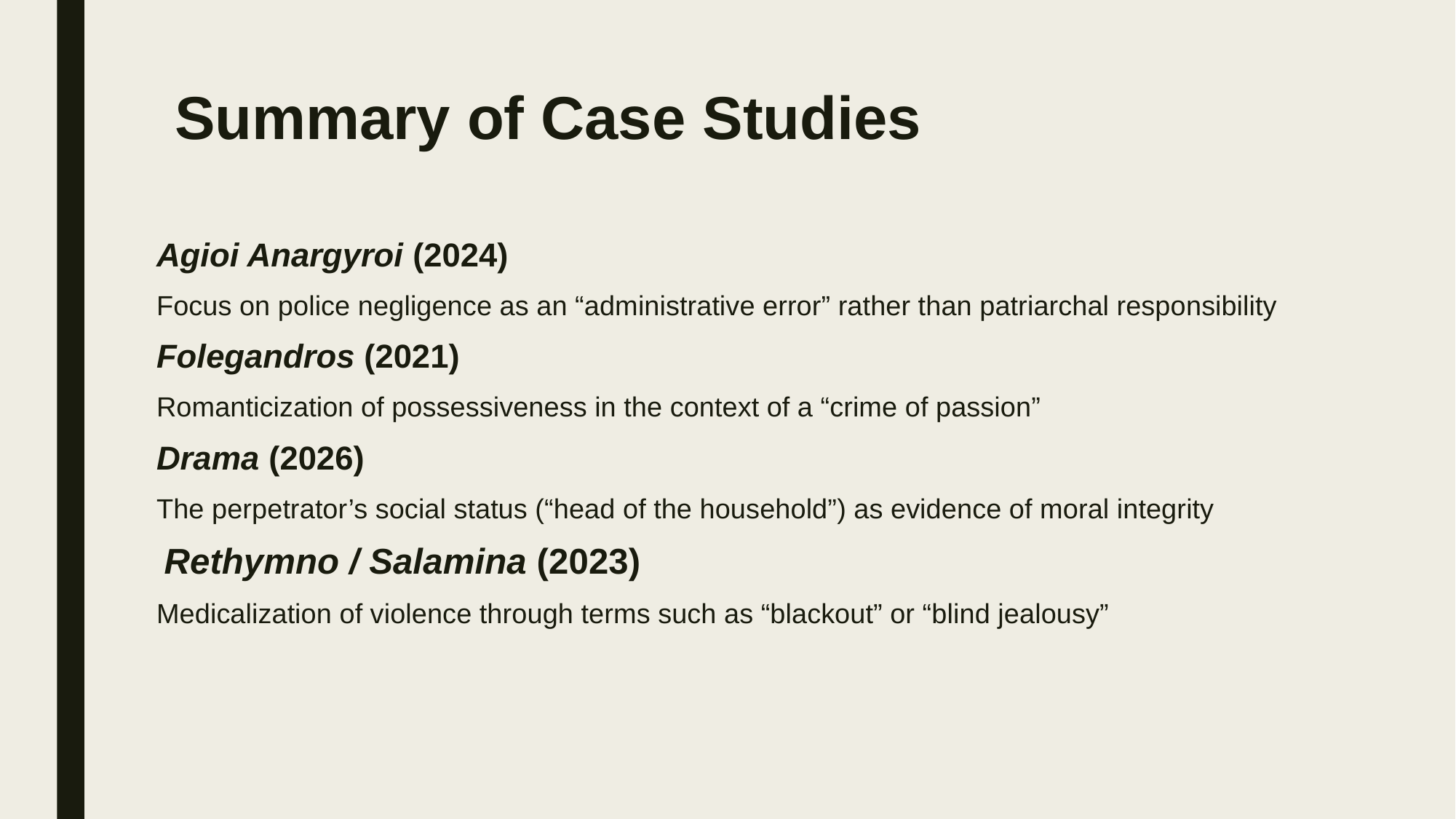

# Summary of Case Studies
Agioi Anargyroi (2024)
Focus on police negligence as an “administrative error” rather than patriarchal responsibility
Folegandros (2021)
Romanticization of possessiveness in the context of a “crime of passion”
Drama (2026)
The perpetrator’s social status (“head of the household”) as evidence of moral integrity
 Rethymno / Salamina (2023)
Medicalization of violence through terms such as “blackout” or “blind jealousy”